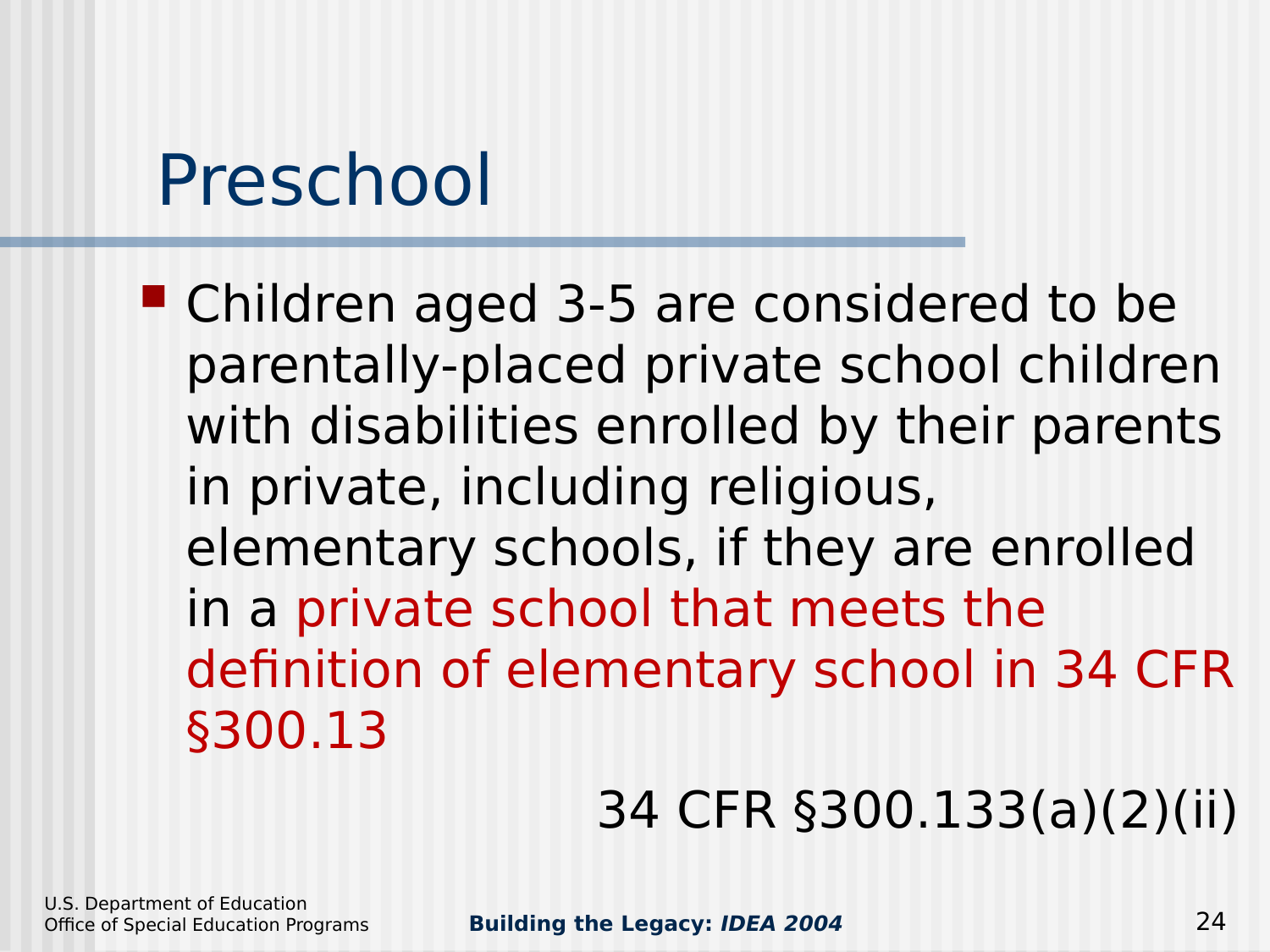

# Preschool
Children aged 3-5 are considered to be parentally-placed private school children with disabilities enrolled by their parents in private, including religious, elementary schools, if they are enrolled in a private school that meets the definition of elementary school in 34 CFR §300.13
 34 CFR §300.133(a)(2)(ii)
24